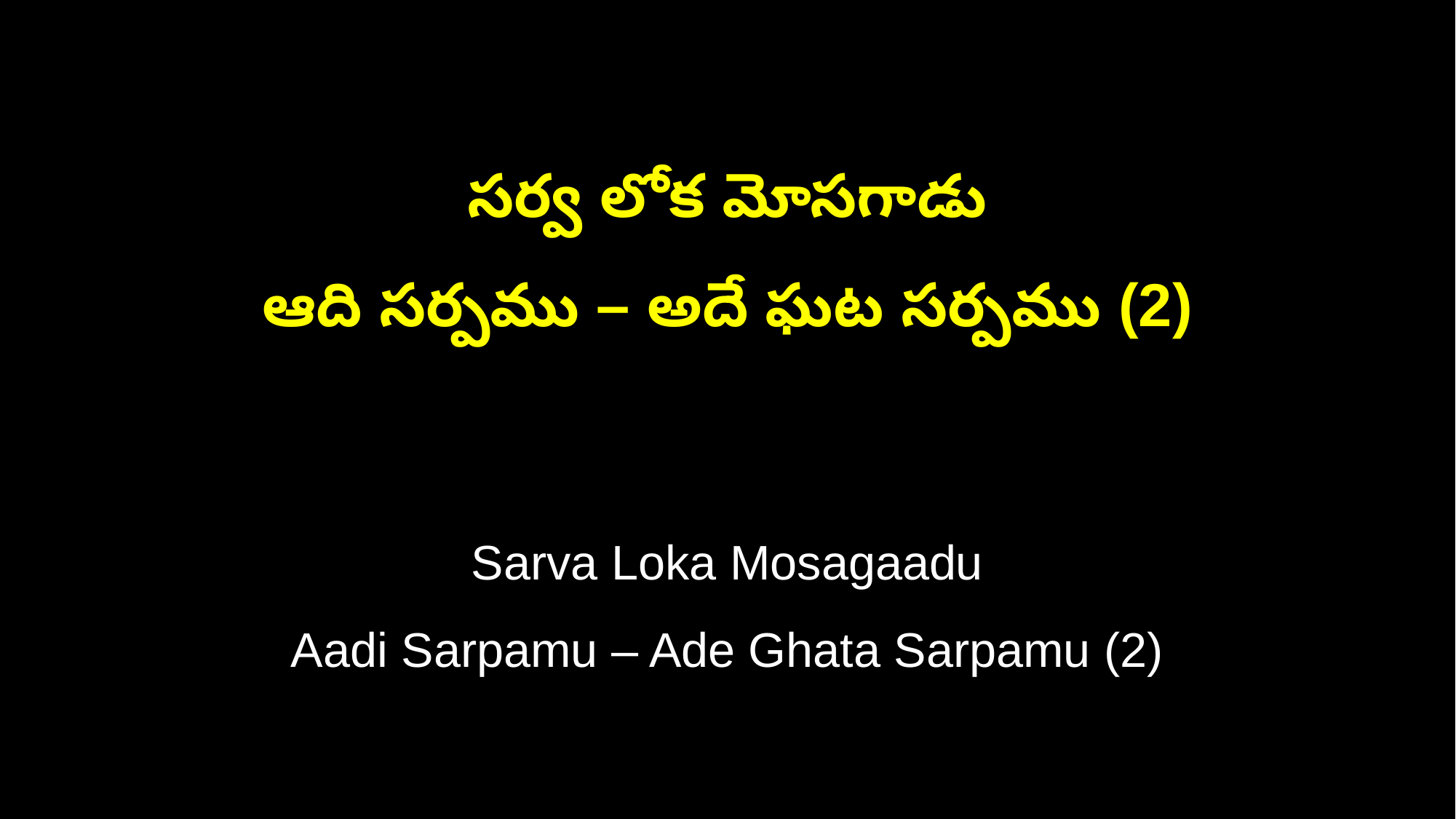

సర్వ లోక మోసగాడు
ఆది సర్పము – అదే ఘట సర్పము (2)
Sarva Loka Mosagaadu
Aadi Sarpamu – Ade Ghata Sarpamu (2)